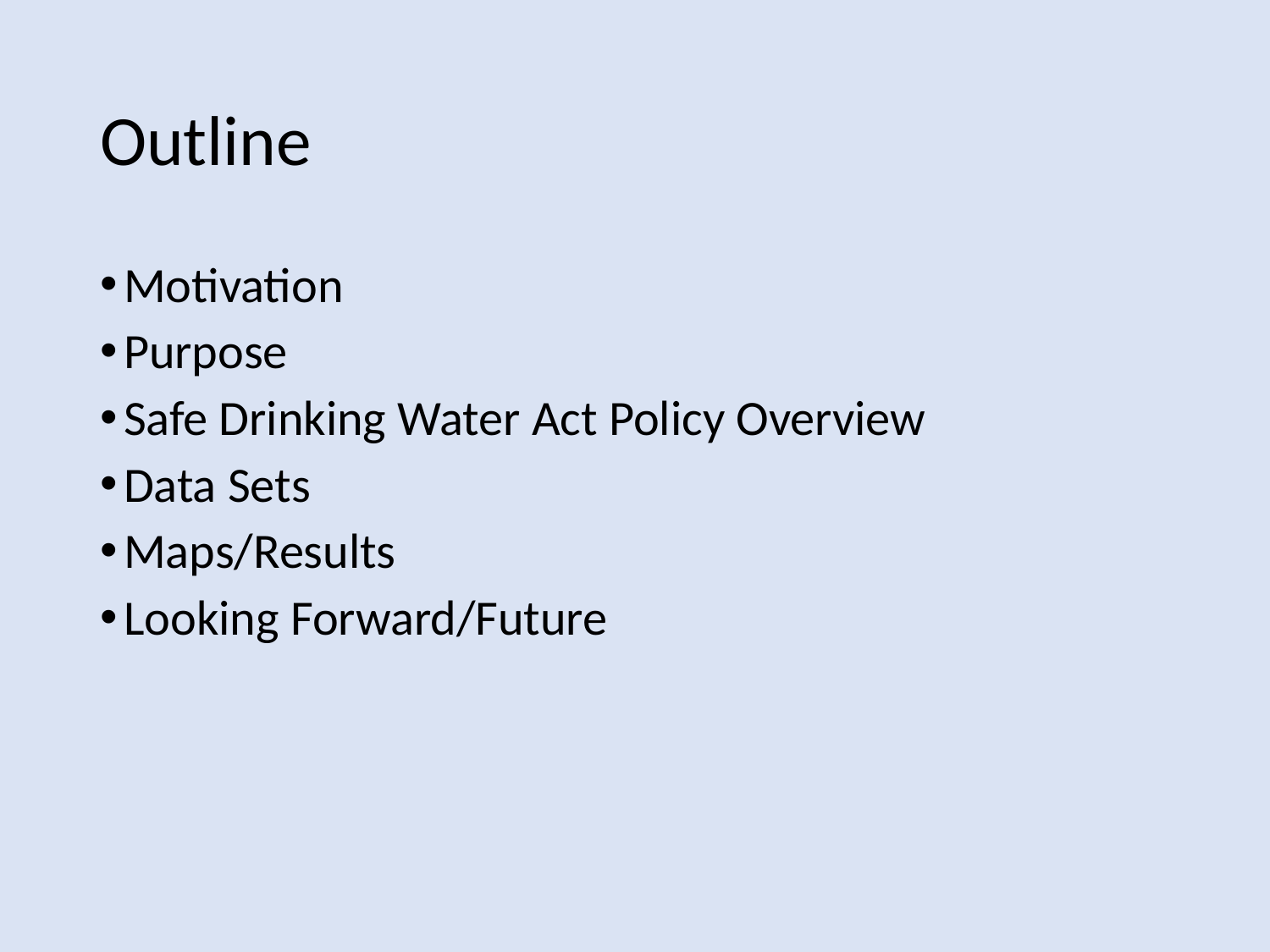

# Outline
Motivation
Purpose
Safe Drinking Water Act Policy Overview
Data Sets
Maps/Results
Looking Forward/Future